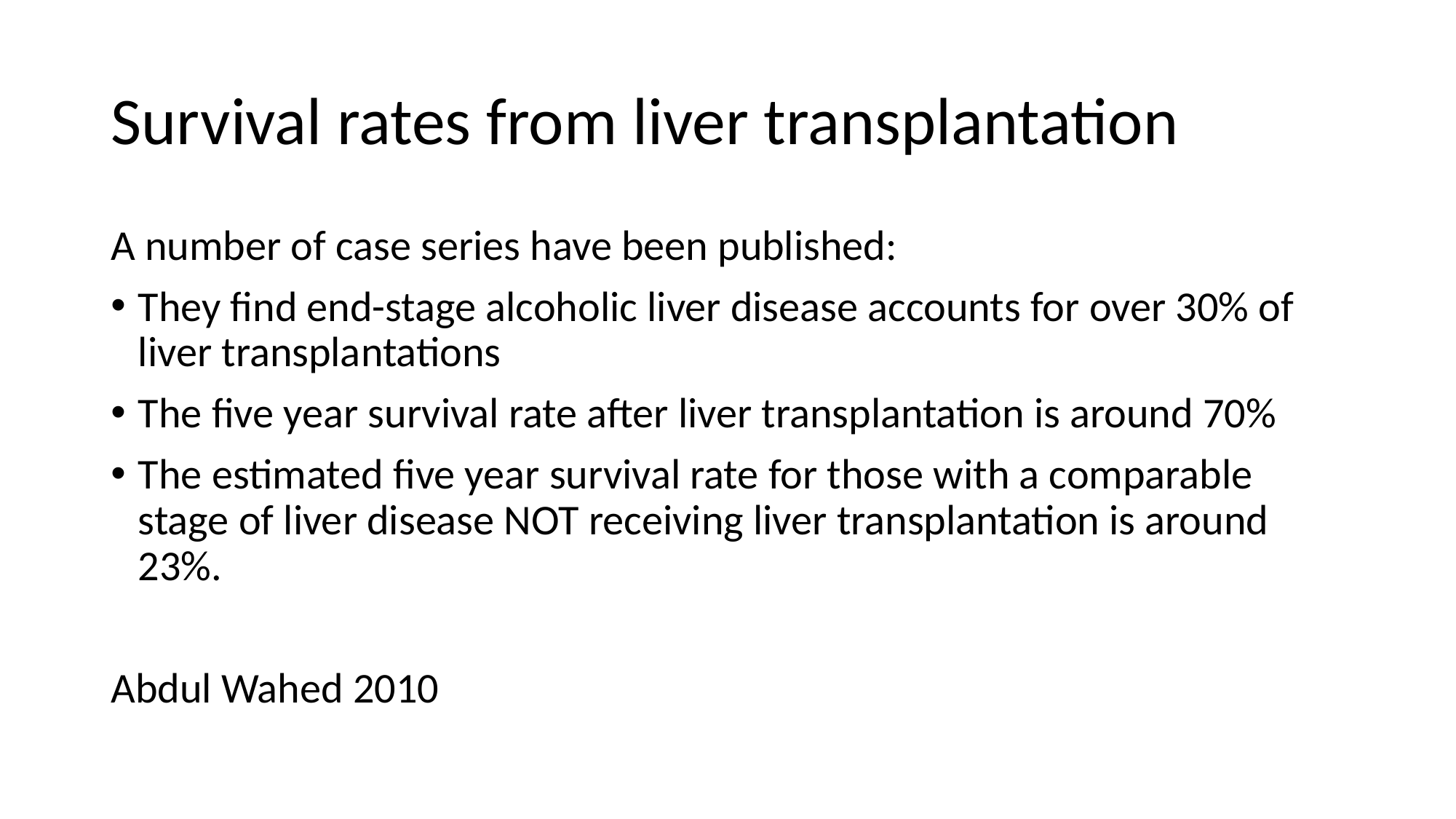

# Survival rates from liver transplantation
A number of case series have been published:
They find end-stage alcoholic liver disease accounts for over 30% of liver transplantations
The five year survival rate after liver transplantation is around 70%
The estimated five year survival rate for those with a comparable stage of liver disease NOT receiving liver transplantation is around 23%.

Abdul Wahed 2010